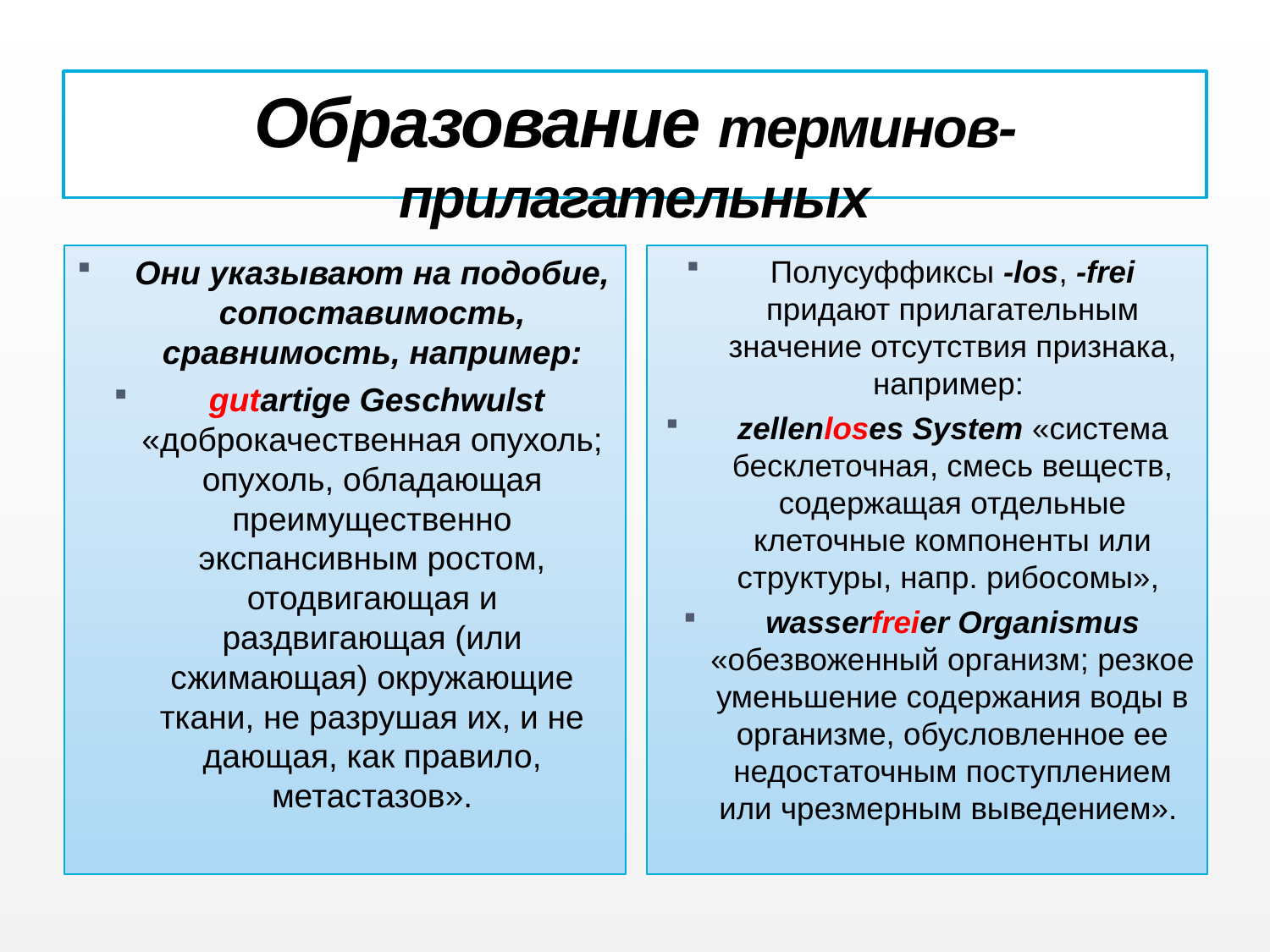

# Образование терминов-прилагательных
Они указывают на подобие, сопоставимость, сравнимость, например:
 gutartige Geschwulst «доброкачественная опухоль; опухоль, обладающая преимущественно экспансивным ростом, отодвигающая и раздвигающая (или сжимающая) окружающие ткани, не разрушая их, и не дающая, как правило, метастазов».

Полусуффиксы -los, -frei придают прилагательным значение отсутствия признака, например:
zellenloses System «система бесклеточная, смесь веществ, содержащая отдельные клеточные компоненты или структуры, напр. рибосомы»,
wasserfreier Organismus «обезвоженный организм; резкое уменьшение содержания воды в организме, обусловленное ее недостаточным поступлением или чрезмерным выведением».